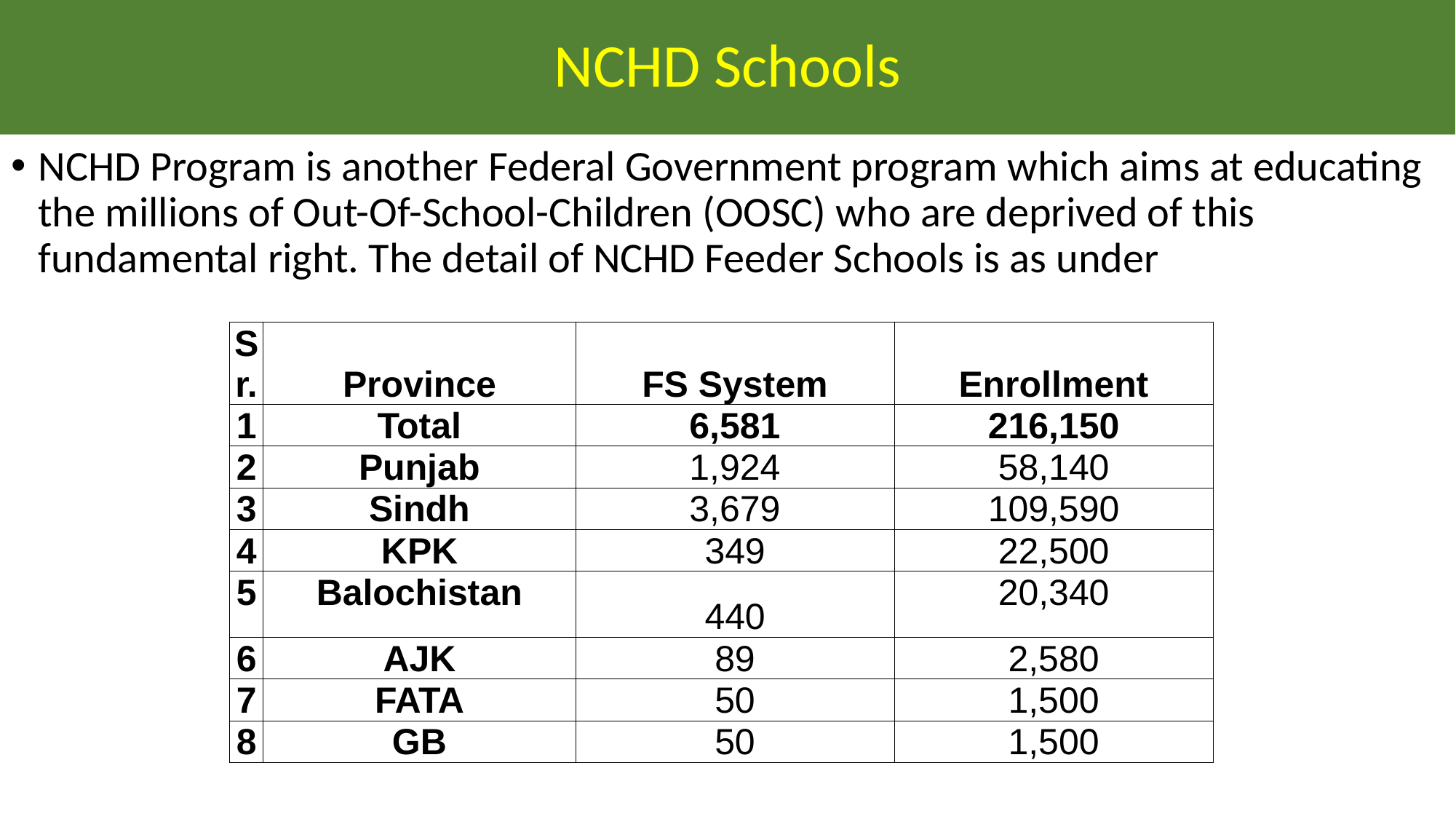

# NCHD Schools
NCHD Program is another Federal Government program which aims at educating the millions of Out-Of-School-Children (OOSC) who are deprived of this fundamental right. The detail of NCHD Feeder Schools is as under

| Sr. | Province | FS System | Enrollment |
| --- | --- | --- | --- |
| 1 | Total | 6,581 | 216,150 |
| 2 | Punjab | 1,924 | 58,140 |
| 3 | Sindh | 3,679 | 109,590 |
| 4 | KPK | 349 | 22,500 |
| 5 | Balochistan | 440 | 20,340 |
| 6 | AJK | 89 | 2,580 |
| 7 | FATA | 50 | 1,500 |
| 8 | GB | 50 | 1,500 |